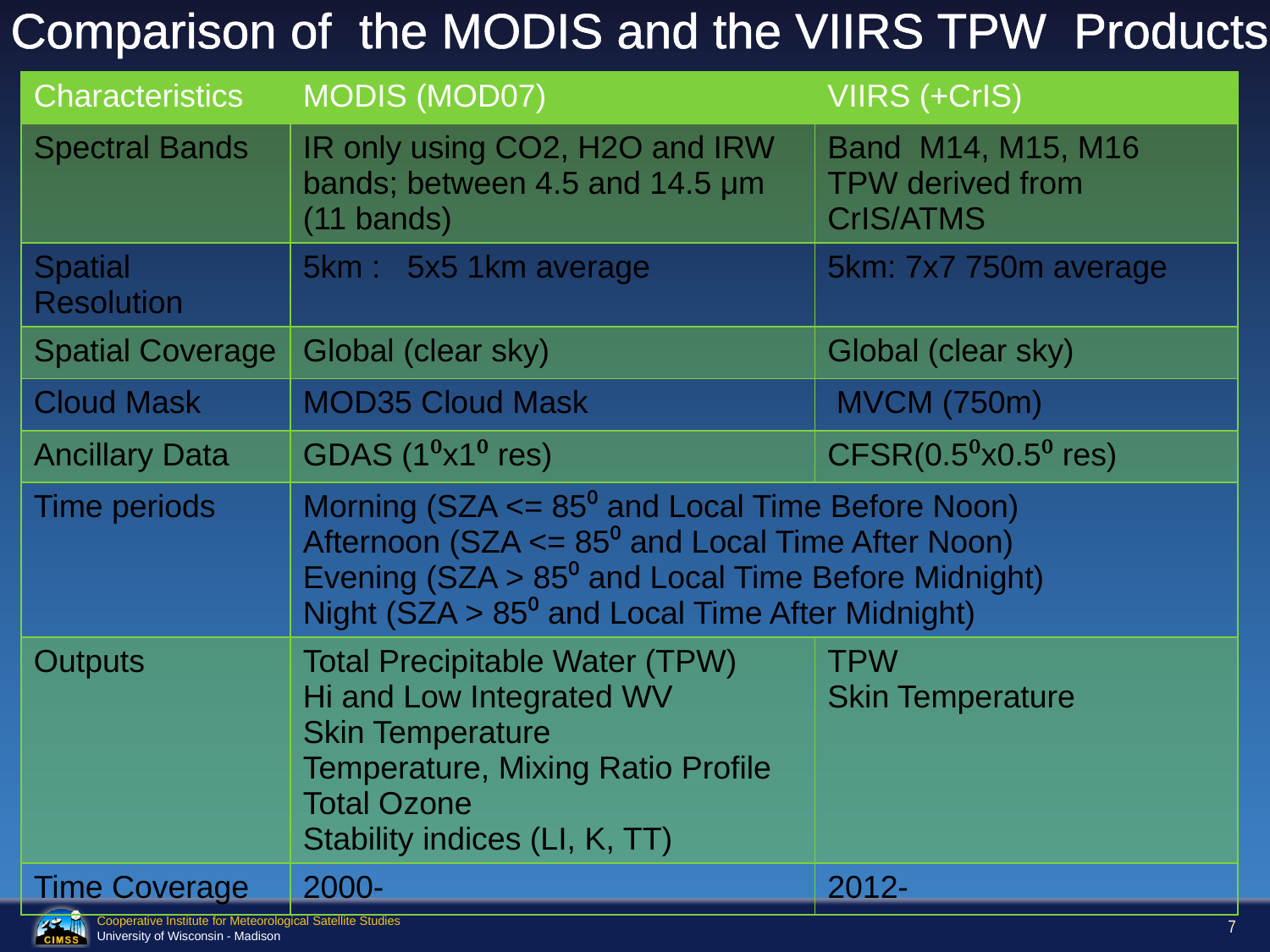

# Comparison of  the MODIS and the VIIRS TPW  Products
| Characteristics | MODIS (MOD07) | VIIRS (+CrIS) |
| --- | --- | --- |
| Spectral Bands | IR only using CO2, H2O and IRW bands; between 4.5 and 14.5 μm (11 bands) | Band M14, M15, M16 TPW derived from CrIS/ATMS |
| Spatial Resolution | 5km : 5x5 1km average | 5km: 7x7 750m average |
| Spatial Coverage | Global (clear sky) | Global (clear sky) |
| Cloud Mask | MOD35 Cloud Mask | MVCM (750m) |
| Ancillary Data | GDAS (1⁰x1⁰ res) | CFSR(0.5⁰x0.5⁰ res) |
| Time periods | Morning (SZA <= 85⁰ and Local Time Before Noon) Afternoon (SZA <= 85⁰ and Local Time After Noon) Evening (SZA > 85⁰ and Local Time Before Midnight) Night (SZA > 85⁰ and Local Time After Midnight) |  |
| Outputs | Total Precipitable Water (TPW) Hi and Low Integrated WV Skin Temperature Temperature, Mixing Ratio Profile Total Ozone Stability indices (LI, K, TT) | TPW Skin Temperature |
| Time Coverage | 2000- | 2012- |
7